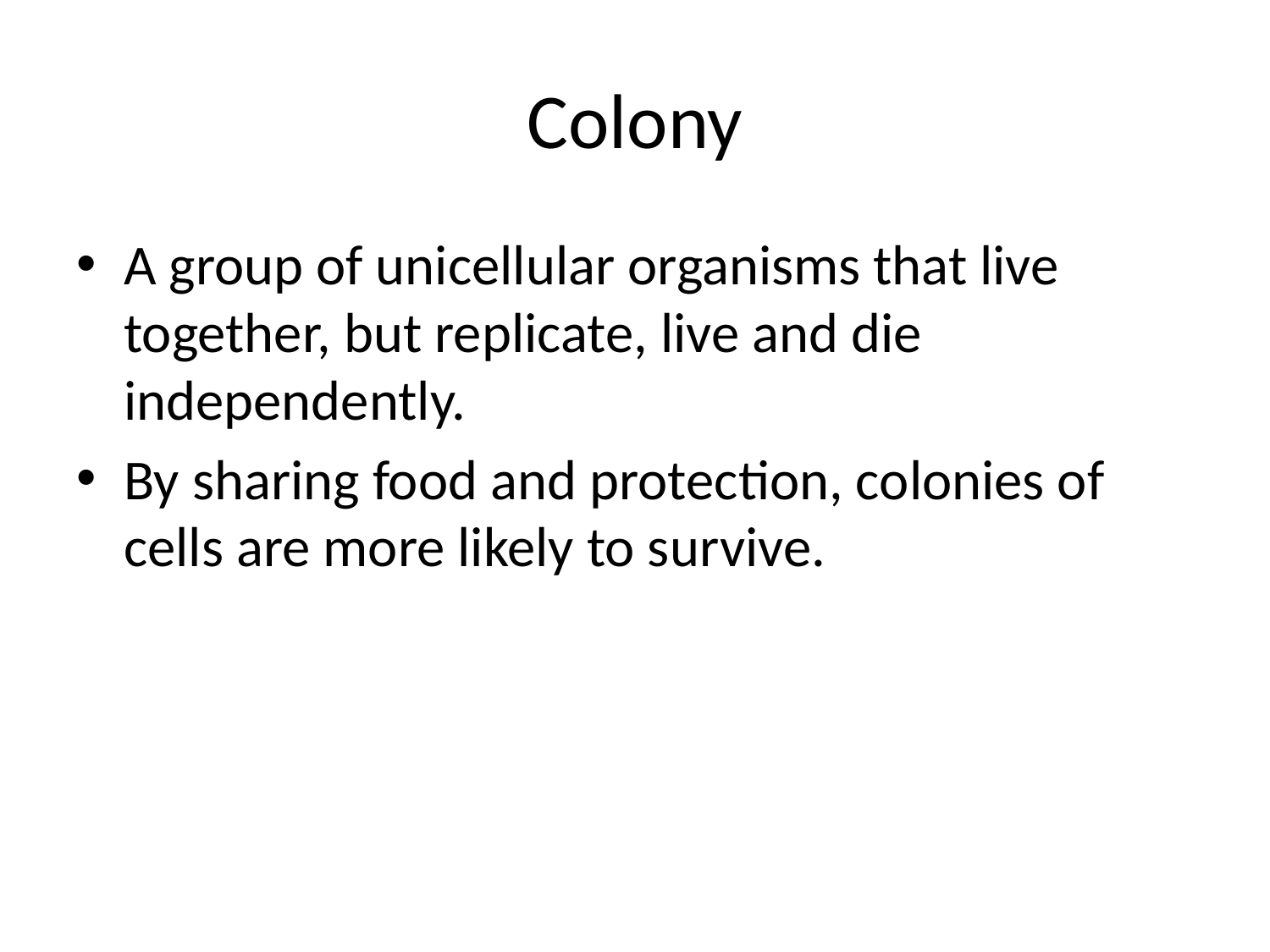

# Colony
A group of unicellular organisms that live together, but replicate, live and die independently.
By sharing food and protection, colonies of cells are more likely to survive.